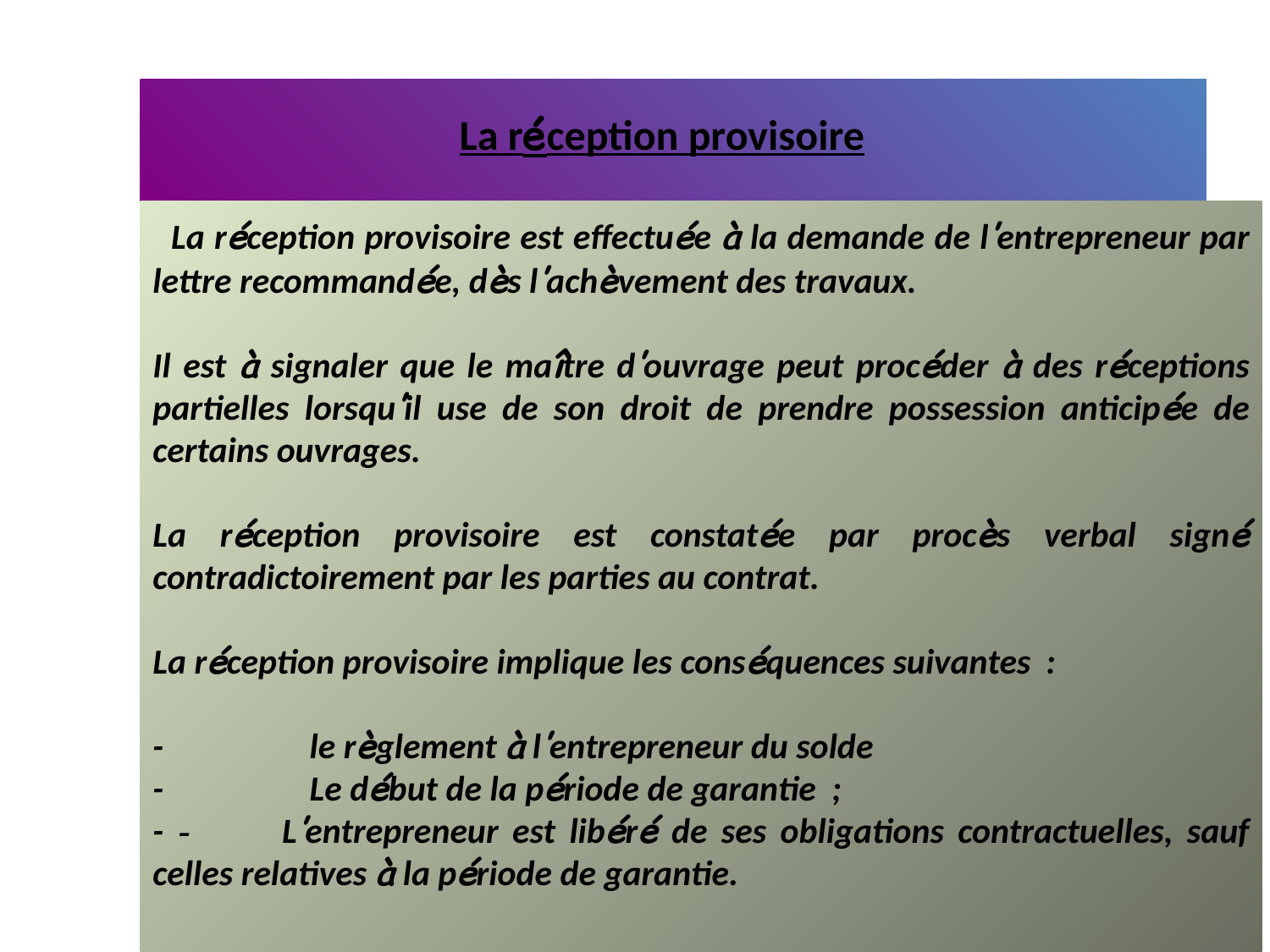

# La réception provisoire

 La réception provisoire est effectuée à la demande de l’entrepreneur par lettre recommandée, dès l’achèvement des travaux.

Il est à signaler que le maître d’ouvrage peut procéder à des réceptions partielles lorsqu’il use de son droit de prendre possession anticipée de certains ouvrages.

La réception provisoire est constatée par procès verbal signé contradictoirement par les parties au contrat.

La réception provisoire implique les conséquences suivantes :

-          le règlement à l’entrepreneur du solde
-          Le début de la période de garantie ;
- -      L’entrepreneur est libéré de ses obligations contractuelles, sauf celles relatives à la période de garantie.